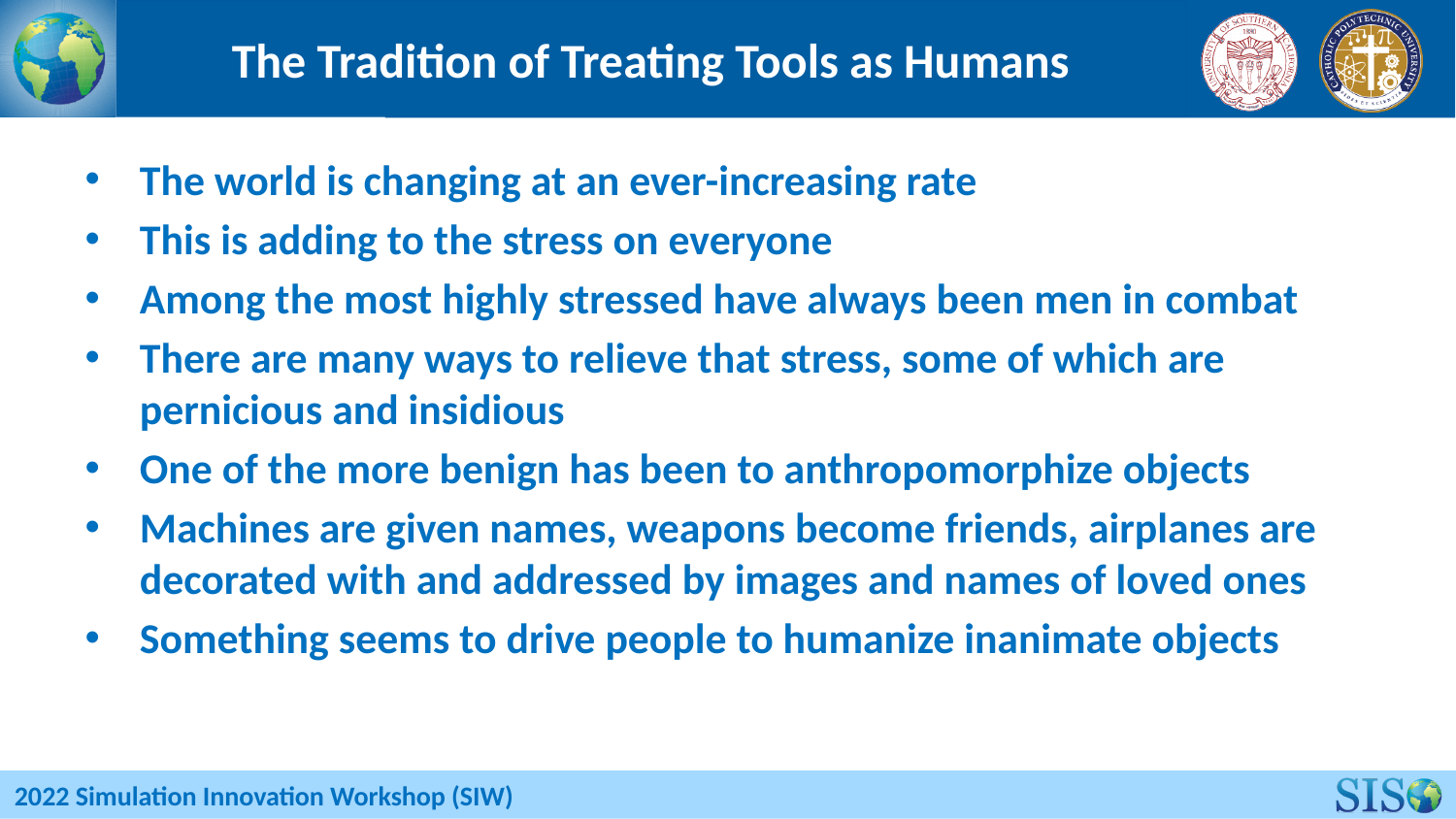

# The Tradition of Treating Tools as Humans
The world is changing at an ever-increasing rate
This is adding to the stress on everyone
Among the most highly stressed have always been men in combat
There are many ways to relieve that stress, some of which are pernicious and insidious
One of the more benign has been to anthropomorphize objects
Machines are given names, weapons become friends, airplanes are decorated with and addressed by images and names of loved ones
Something seems to drive people to humanize inanimate objects